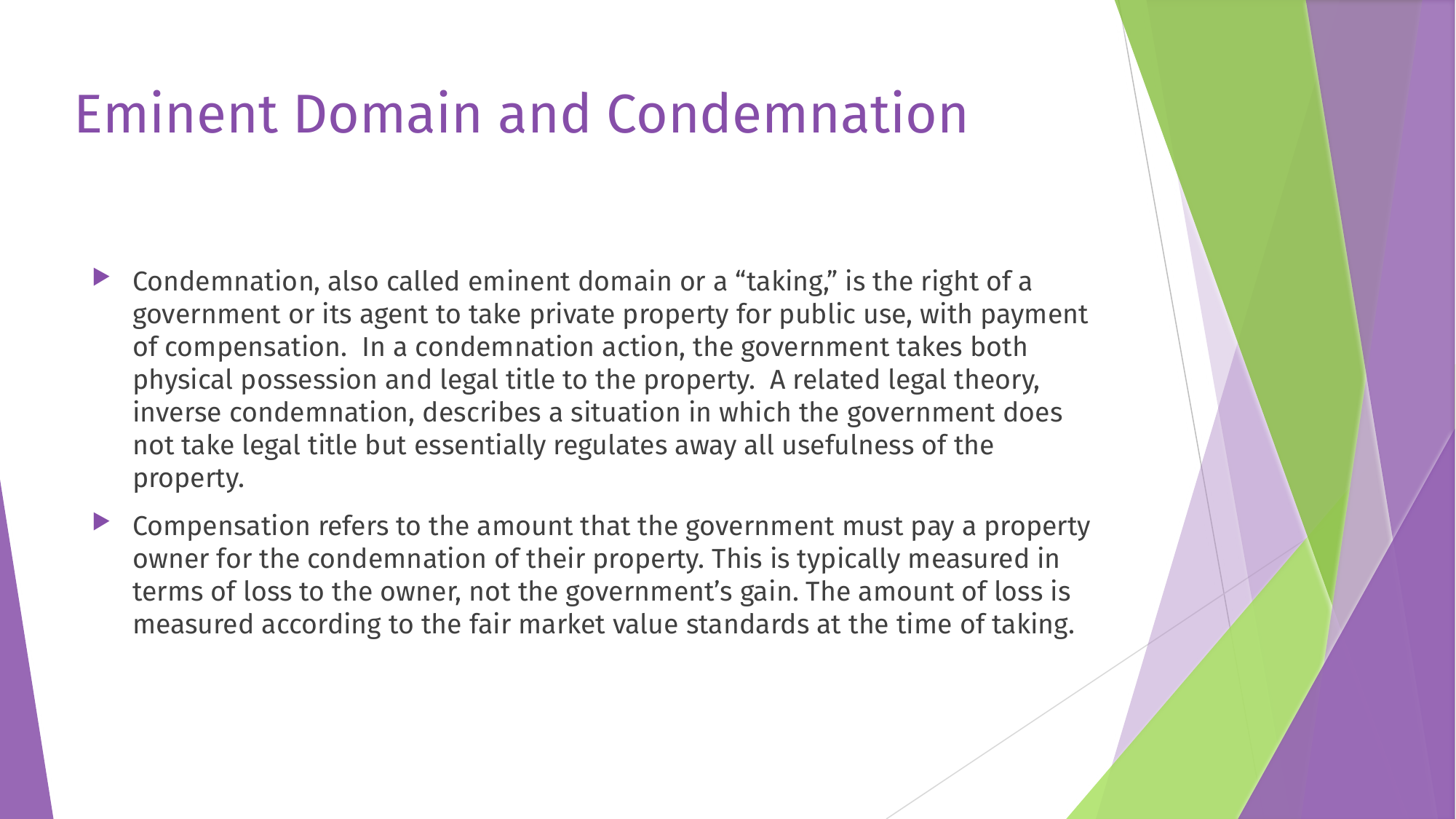

# Eminent Domain and Condemnation
Condemnation, also called eminent domain or a “taking,” is the right of a government or its agent to take private property for public use, with payment of compensation.  In a condemnation action, the government takes both physical possession and legal title to the property.  A related legal theory, inverse condemnation, describes a situation in which the government does not take legal title but essentially regulates away all usefulness of the property.
Compensation refers to the amount that the government must pay a property owner for the condemnation of their property. This is typically measured in terms of loss to the owner, not the government’s gain. The amount of loss is measured according to the fair market value standards at the time of taking.